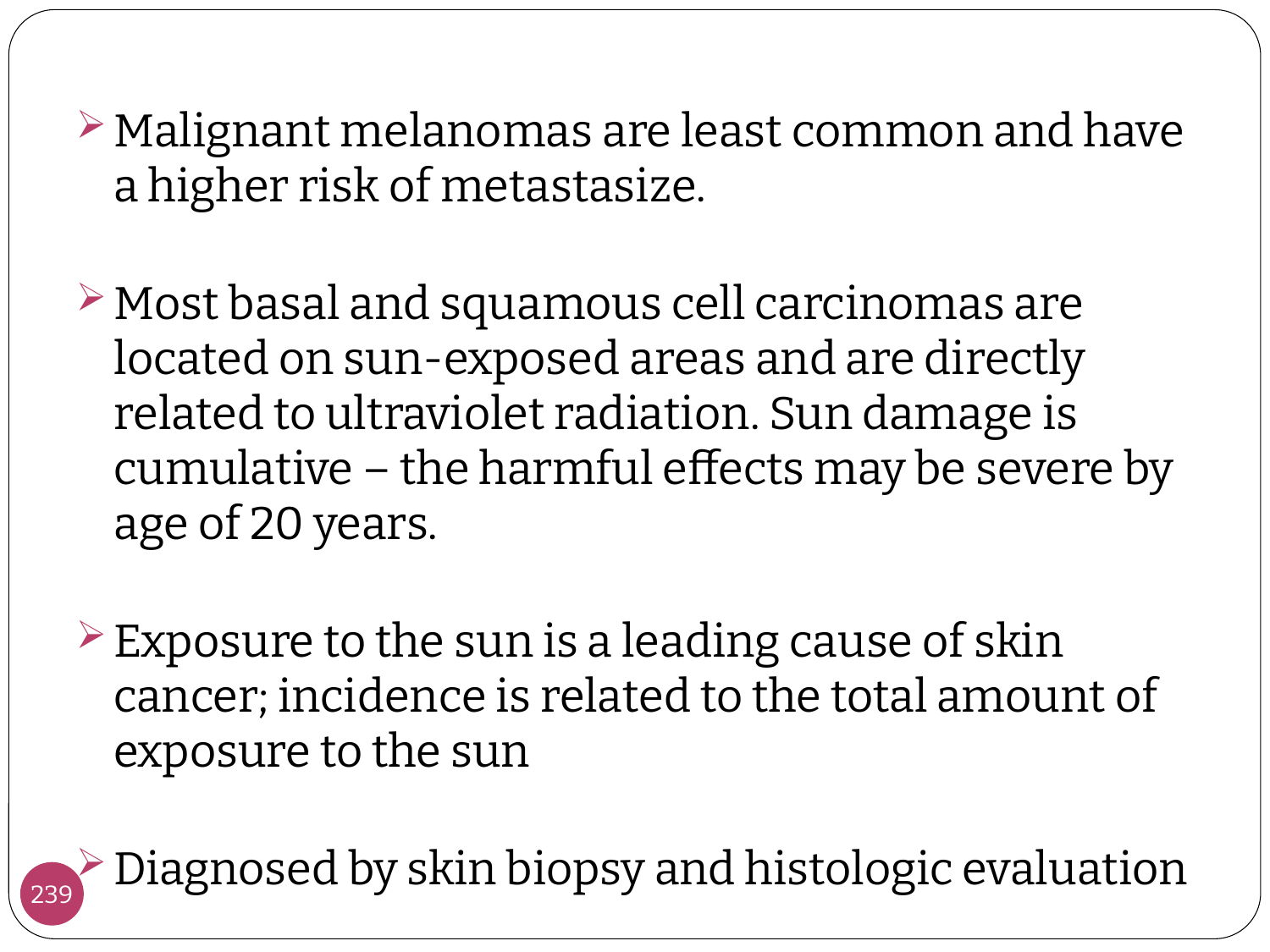

Malignant melanomas are least common and have a higher risk of metastasize.

Most basal and squamous cell carcinomas are located on sun-exposed areas and are directly related to ultraviolet radiation. Sun damage is cumulative – the harmful effects may be severe by age of 20 years.

Exposure to the sun is a leading cause of skin cancer; incidence is related to the total amount of exposure to the sun

Diagnosed by skin biopsy and histologic evaluation
239